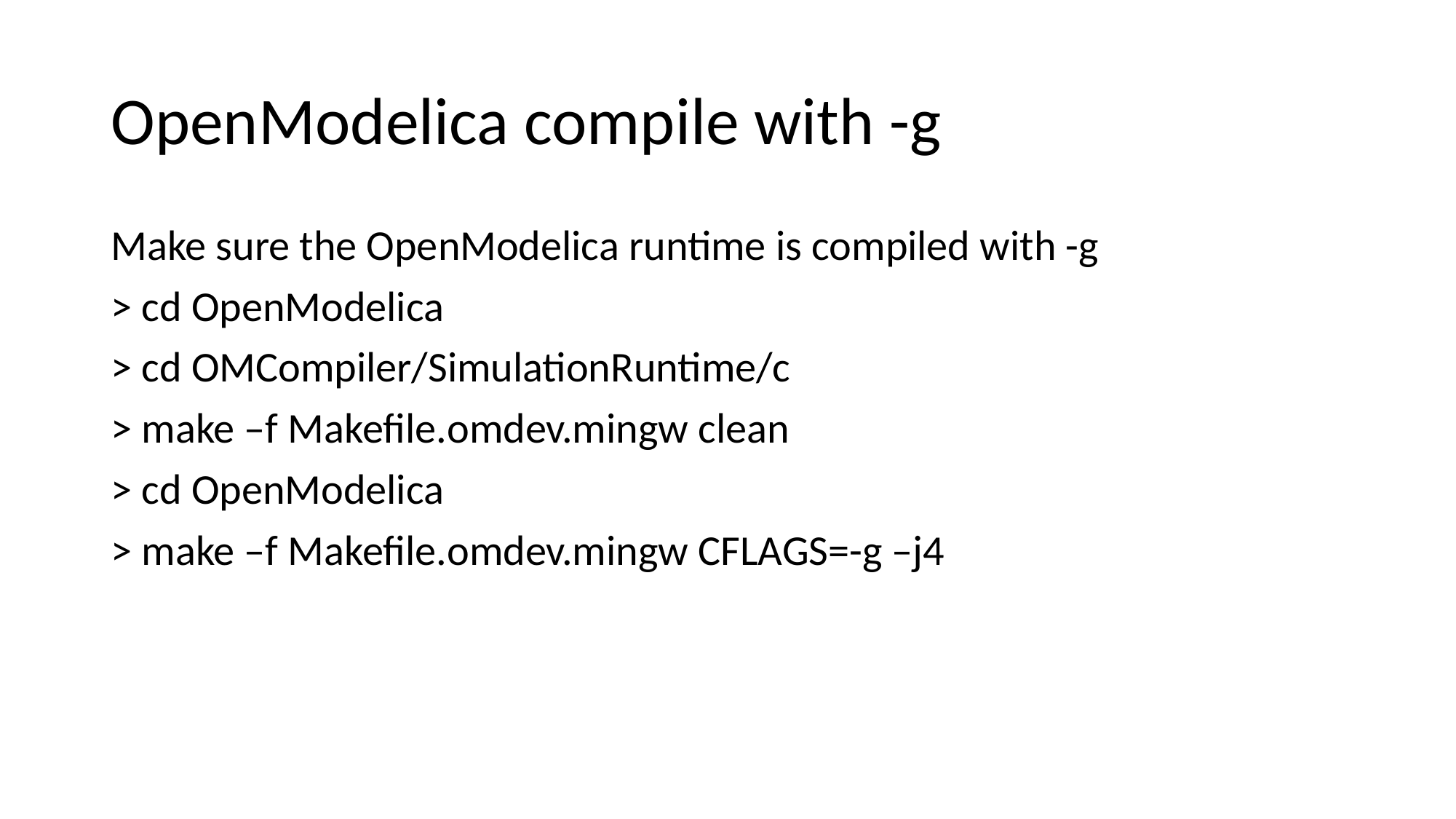

# OpenModelica compile with -g
Make sure the OpenModelica runtime is compiled with -g
> cd OpenModelica
> cd OMCompiler/SimulationRuntime/c
> make –f Makefile.omdev.mingw clean
> cd OpenModelica
> make –f Makefile.omdev.mingw CFLAGS=-g –j4